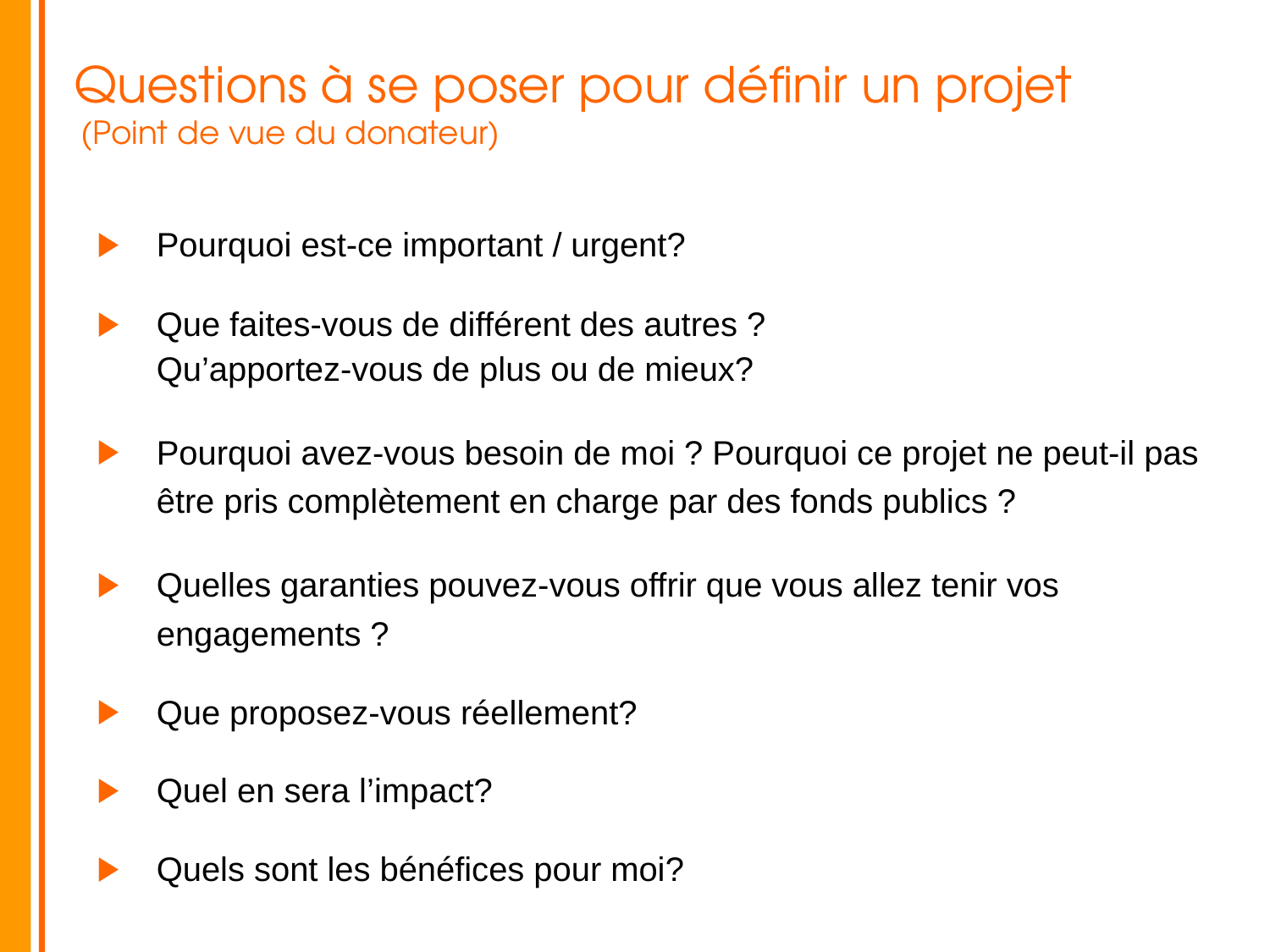

Questions à se poser pour définir un projet
 (Point de vue du donateur)
Pourquoi est-ce important / urgent?
Que faites-vous de différent des autres ?
Qu’apportez-vous de plus ou de mieux?
Pourquoi avez-vous besoin de moi ? Pourquoi ce projet ne peut-il pas être pris complètement en charge par des fonds publics ?
Quelles garanties pouvez-vous offrir que vous allez tenir vos engagements ?

Que proposez-vous réellement?

Quel en sera l’impact?

Quels sont les bénéfices pour moi?